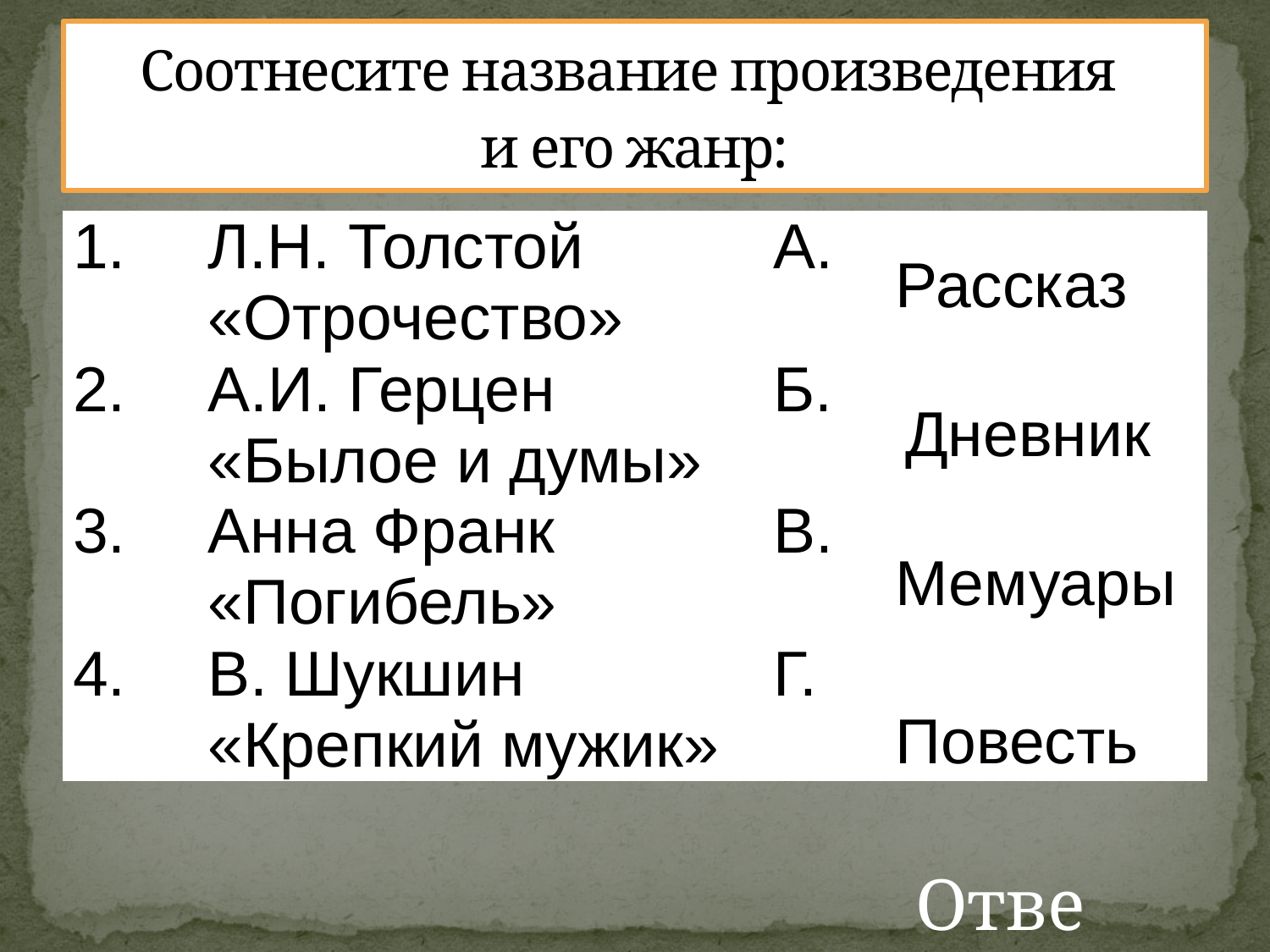

# Соотнесите название произведения и его жанр:
| 1. | Л.Н. Толстой «Отрочество» | А. |  |
| --- | --- | --- | --- |
| 2. | А.И. Герцен «Былое и думы» | Б. |  |
| 3. | Анна Франк «Погибель» | В. |  |
| 4. | В. Шукшин «Крепкий мужик» | Г. |  |
Рассказ

Дневник
Мемуары

Повесть
Ответ